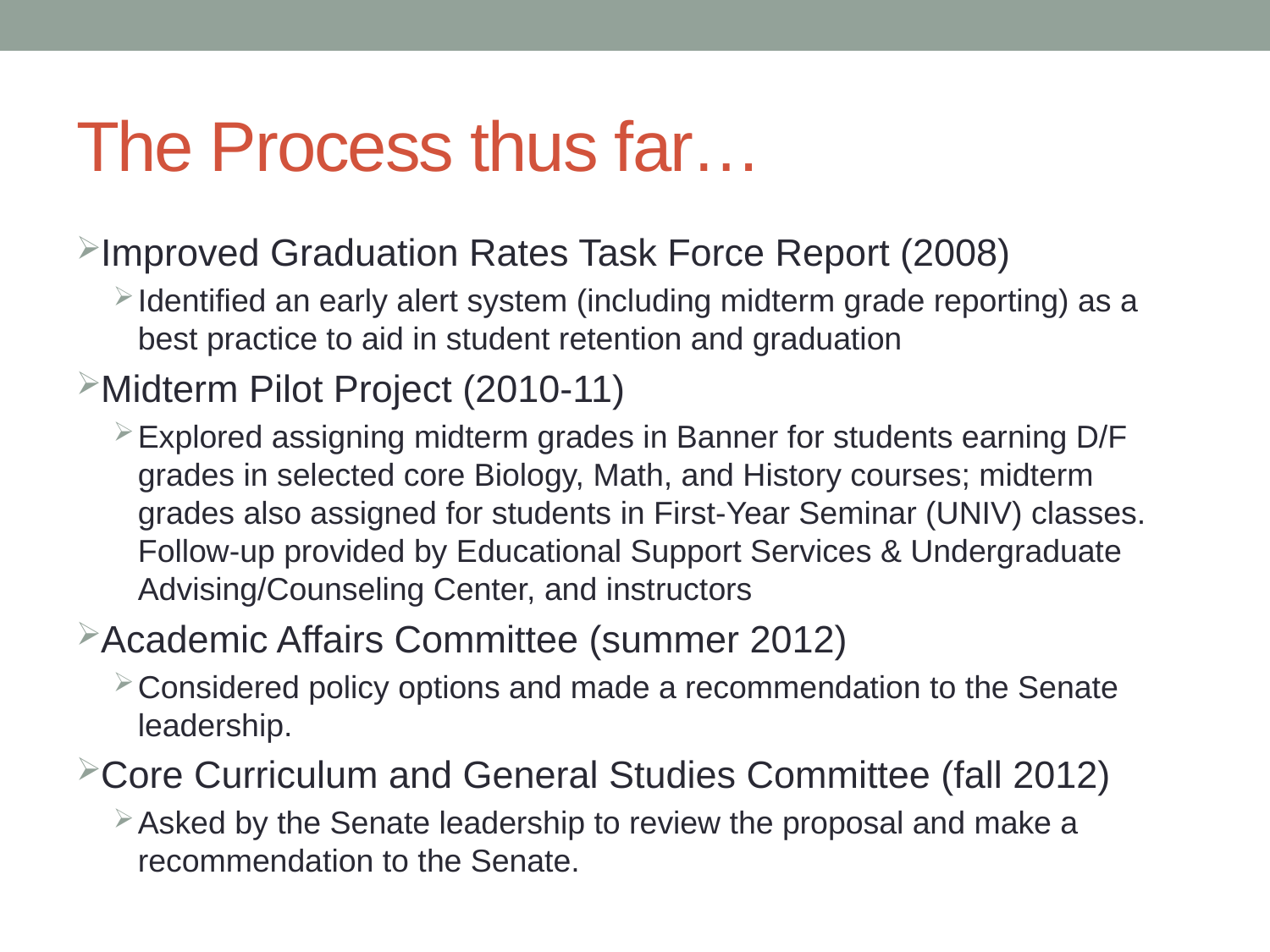

# The Process thus far…
Improved Graduation Rates Task Force Report (2008)
Identified an early alert system (including midterm grade reporting) as a best practice to aid in student retention and graduation
Midterm Pilot Project (2010-11)
Explored assigning midterm grades in Banner for students earning D/F grades in selected core Biology, Math, and History courses; midterm grades also assigned for students in First-Year Seminar (UNIV) classes. Follow-up provided by Educational Support Services & Undergraduate Advising/Counseling Center, and instructors
Academic Affairs Committee (summer 2012)
Considered policy options and made a recommendation to the Senate leadership.
Core Curriculum and General Studies Committee (fall 2012)
Asked by the Senate leadership to review the proposal and make a recommendation to the Senate.